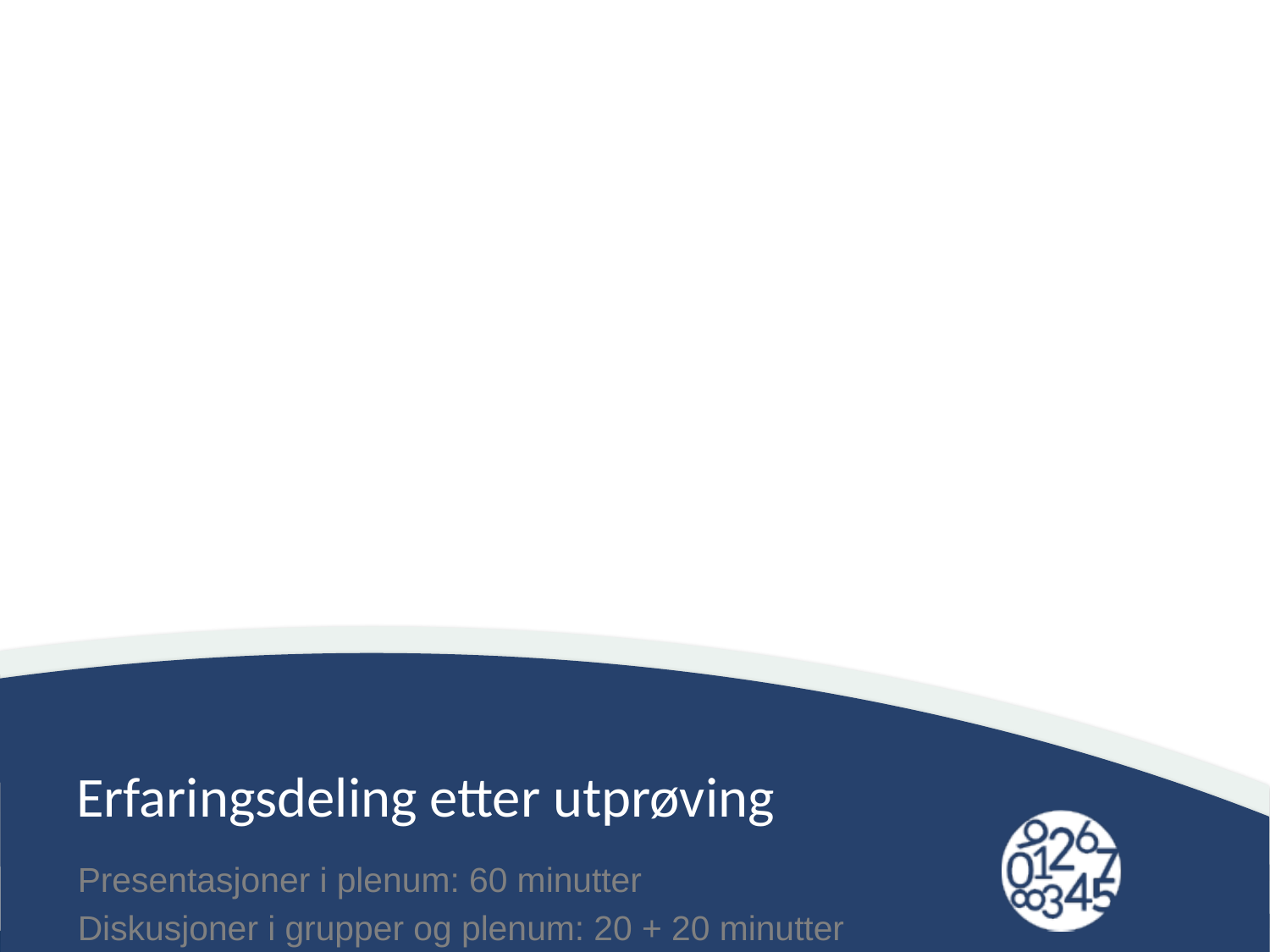

# Erfaringsdeling etter utprøving
Presentasjoner i plenum: 60 minutter
Diskusjoner i grupper og plenum: 20 + 20 minutter